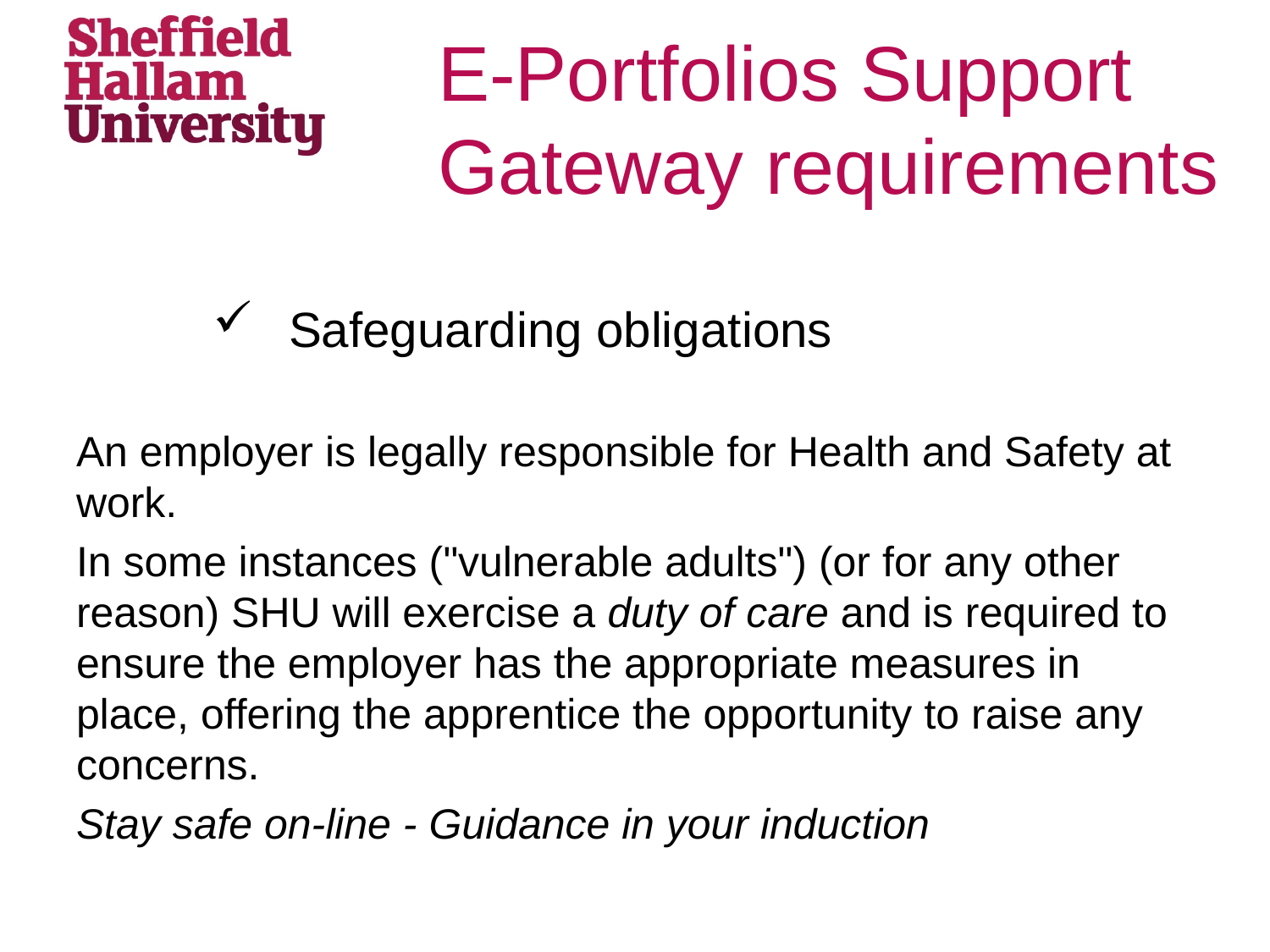

# E-Portfolios Support Gateway requirements
Safeguarding obligations

An employer is legally responsible for Health and Safety at work.
In some instances ("vulnerable adults") (or for any other reason) SHU will exercise a duty of care and is required to ensure the employer has the appropriate measures in place, offering the apprentice the opportunity to raise any concerns.
Stay safe on-line - Guidance in your induction